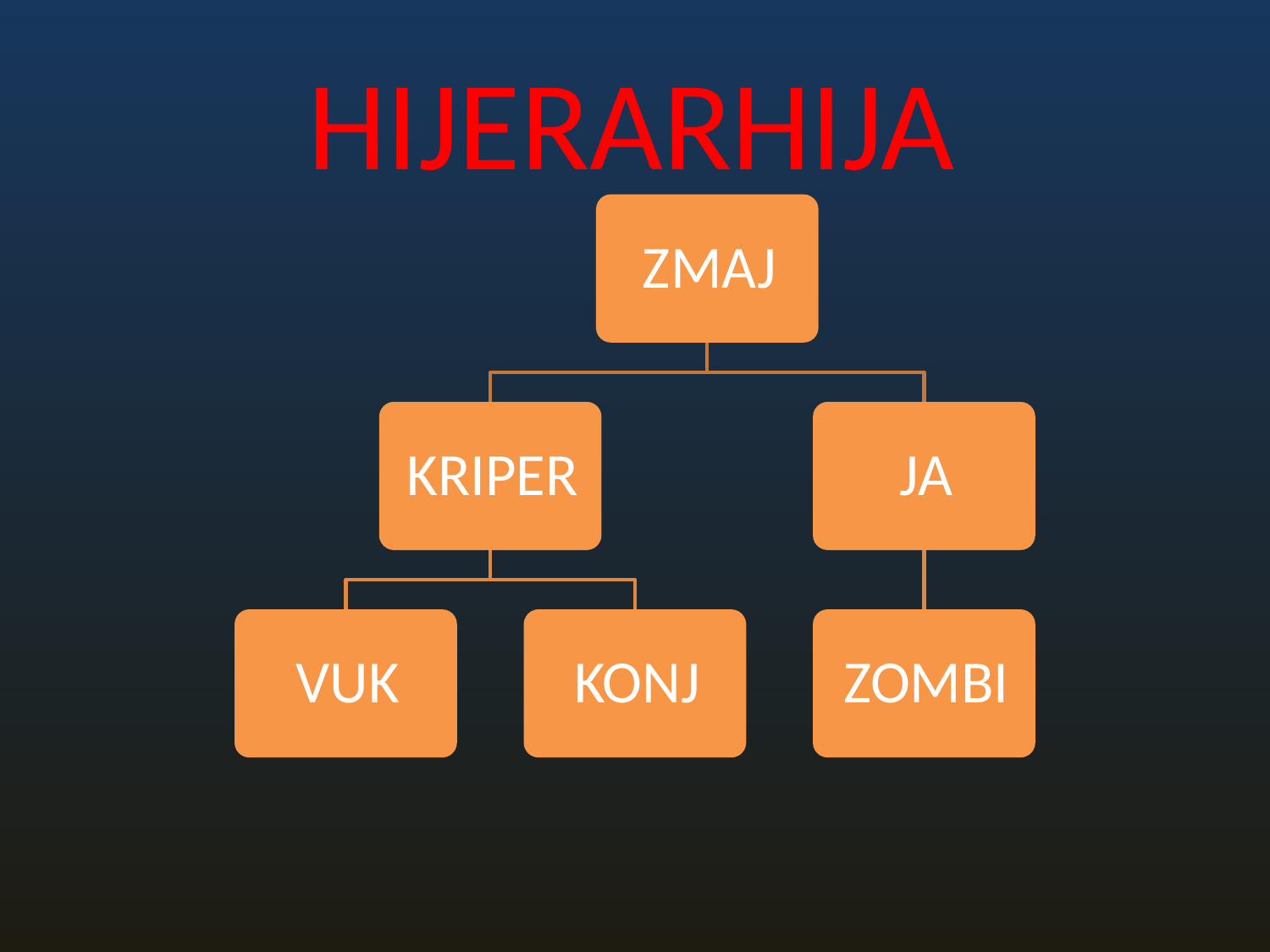

HIJERARHIJA
ZMAJ
KRIPER
VUK
KONJ
JA
ZOMBI